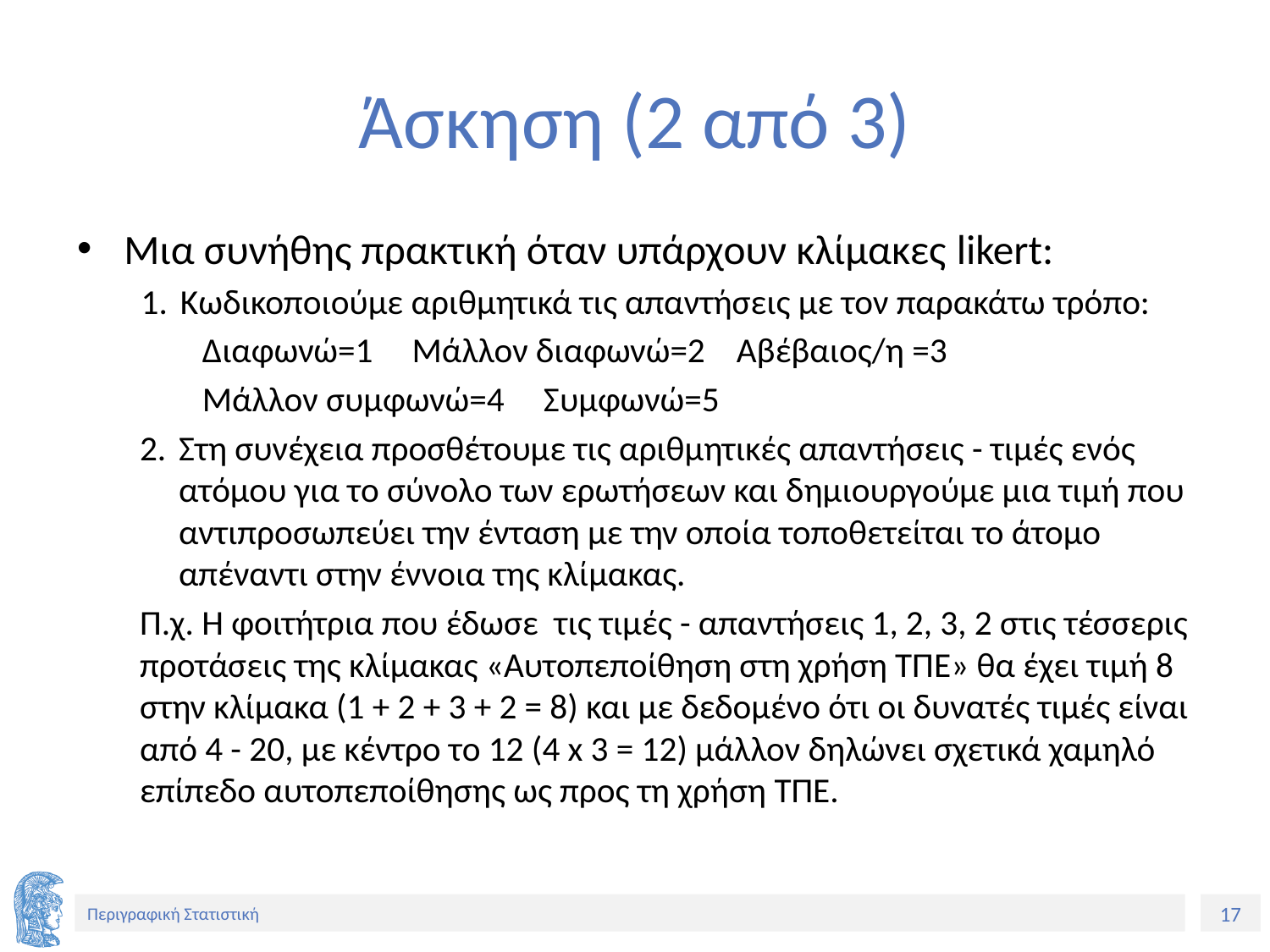

# Άσκηση (2 από 3)
Μια συνήθης πρακτική όταν υπάρχουν κλίμακες likert:
Κωδικοποιούμε αριθμητικά τις απαντήσεις με τον παρακάτω τρόπο:
Διαφωνώ=1     Μάλλον διαφωνώ=2    Αβέβαιος/η =3
Μάλλον συμφωνώ=4     Συμφωνώ=5
Στη συνέχεια προσθέτουμε τις αριθμητικές απαντήσεις - τιμές ενός ατόμου για το σύνολο των ερωτήσεων και δημιουργούμε μια τιμή που αντιπροσωπεύει την ένταση με την οποία τοποθετείται το άτομο απέναντι στην έννοια της κλίμακας.
Π.χ. Η φοιτήτρια που έδωσε  τις τιμές - απαντήσεις 1, 2, 3, 2 στις τέσσερις προτάσεις της κλίμακας «Αυτοπεποίθηση στη χρήση ΤΠΕ» θα έχει τιμή 8 στην κλίμακα (1 + 2 + 3 + 2 = 8) και με δεδομένο ότι οι δυνατές τιμές είναι από 4 - 20, με κέντρο το 12 (4 x 3 = 12) μάλλον δηλώνει σχετικά χαμηλό επίπεδο αυτοπεποίθησης ως προς τη χρήση ΤΠΕ.